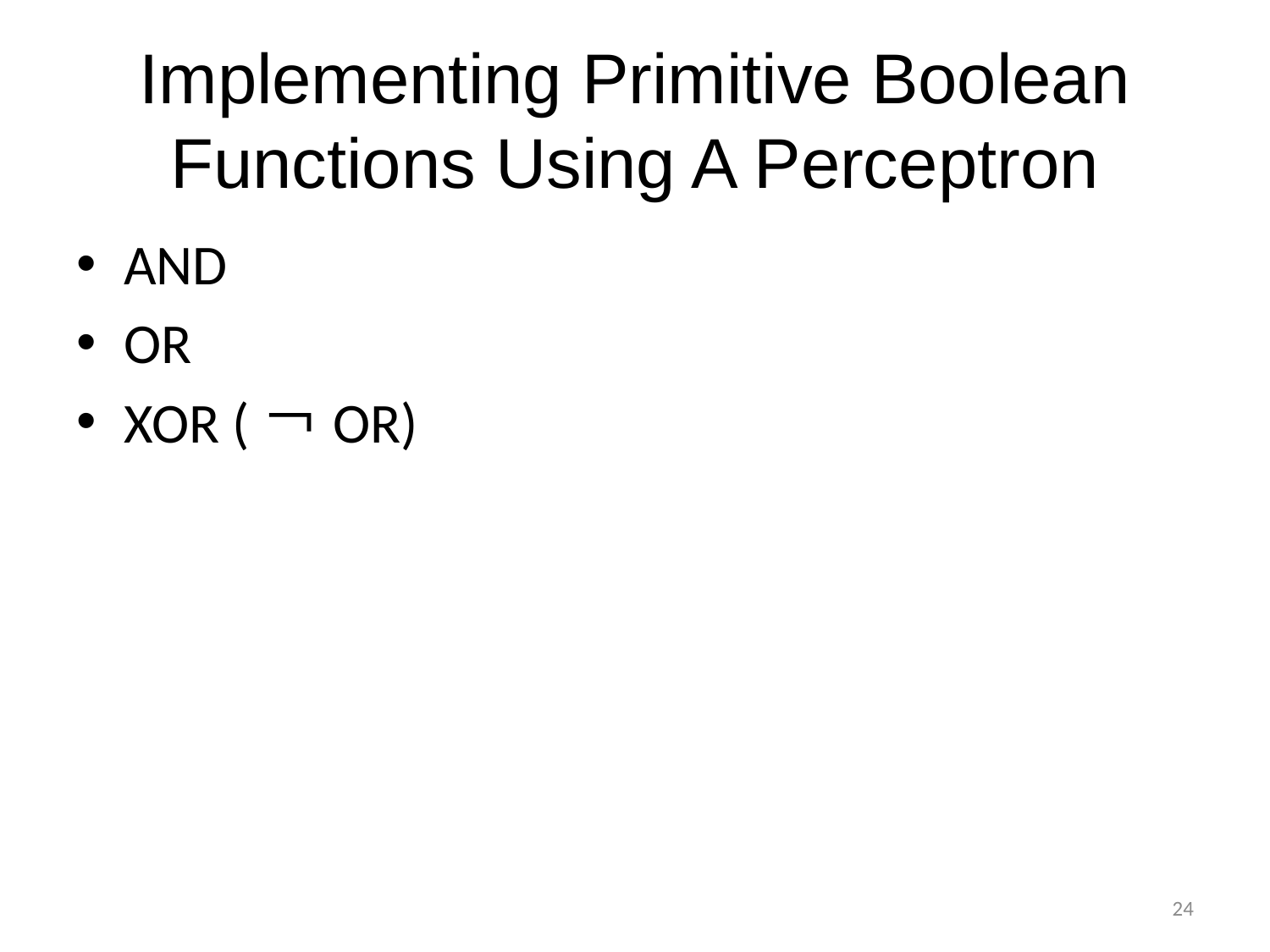

# Implementing Primitive Boolean Functions Using A Perceptron
AND
OR
XOR (￢OR)
24